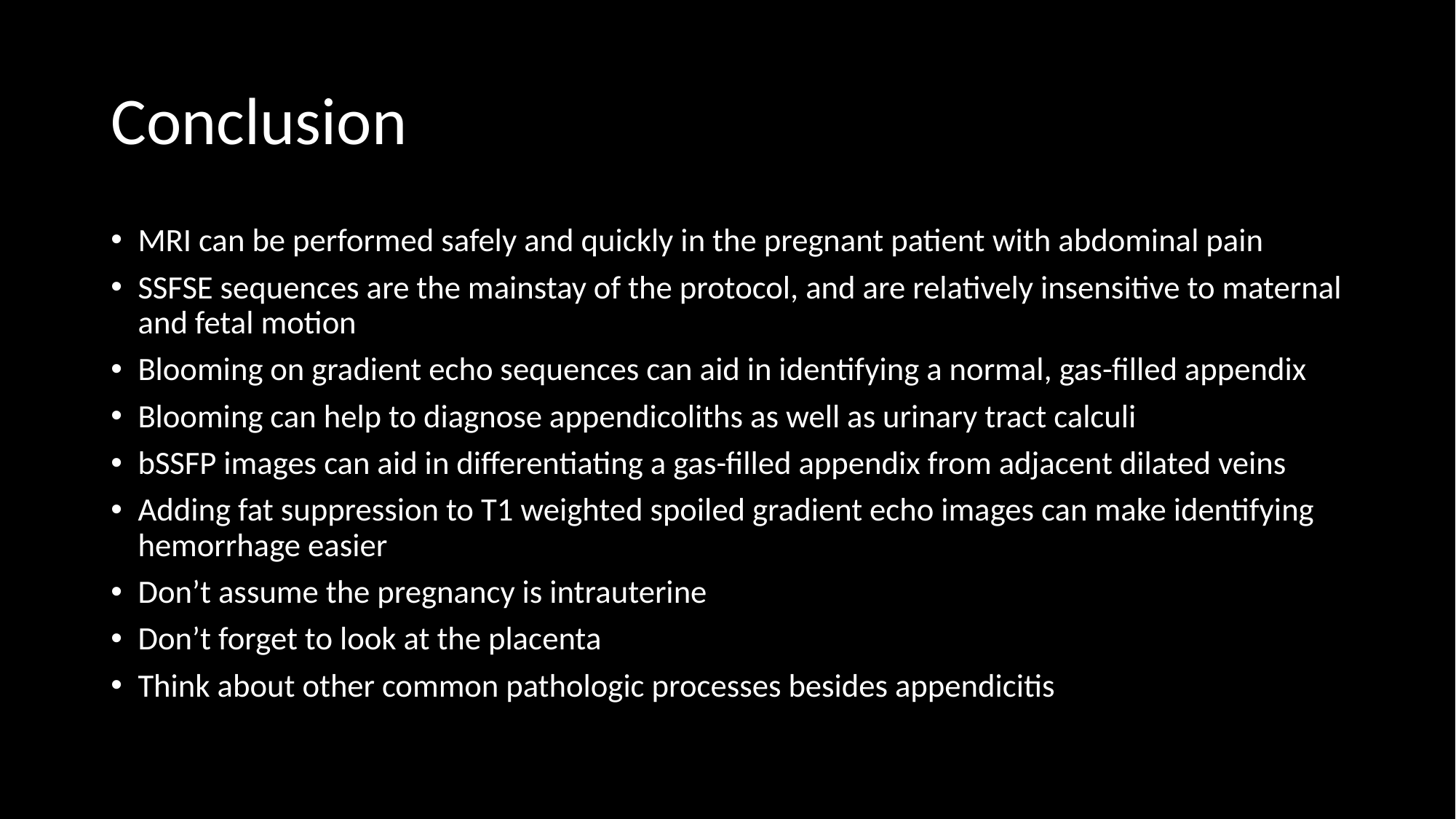

# Conclusion
MRI can be performed safely and quickly in the pregnant patient with abdominal pain
SSFSE sequences are the mainstay of the protocol, and are relatively insensitive to maternal and fetal motion
Blooming on gradient echo sequences can aid in identifying a normal, gas-filled appendix
Blooming can help to diagnose appendicoliths as well as urinary tract calculi
bSSFP images can aid in differentiating a gas-filled appendix from adjacent dilated veins
Adding fat suppression to T1 weighted spoiled gradient echo images can make identifying hemorrhage easier
Don’t assume the pregnancy is intrauterine
Don’t forget to look at the placenta
Think about other common pathologic processes besides appendicitis